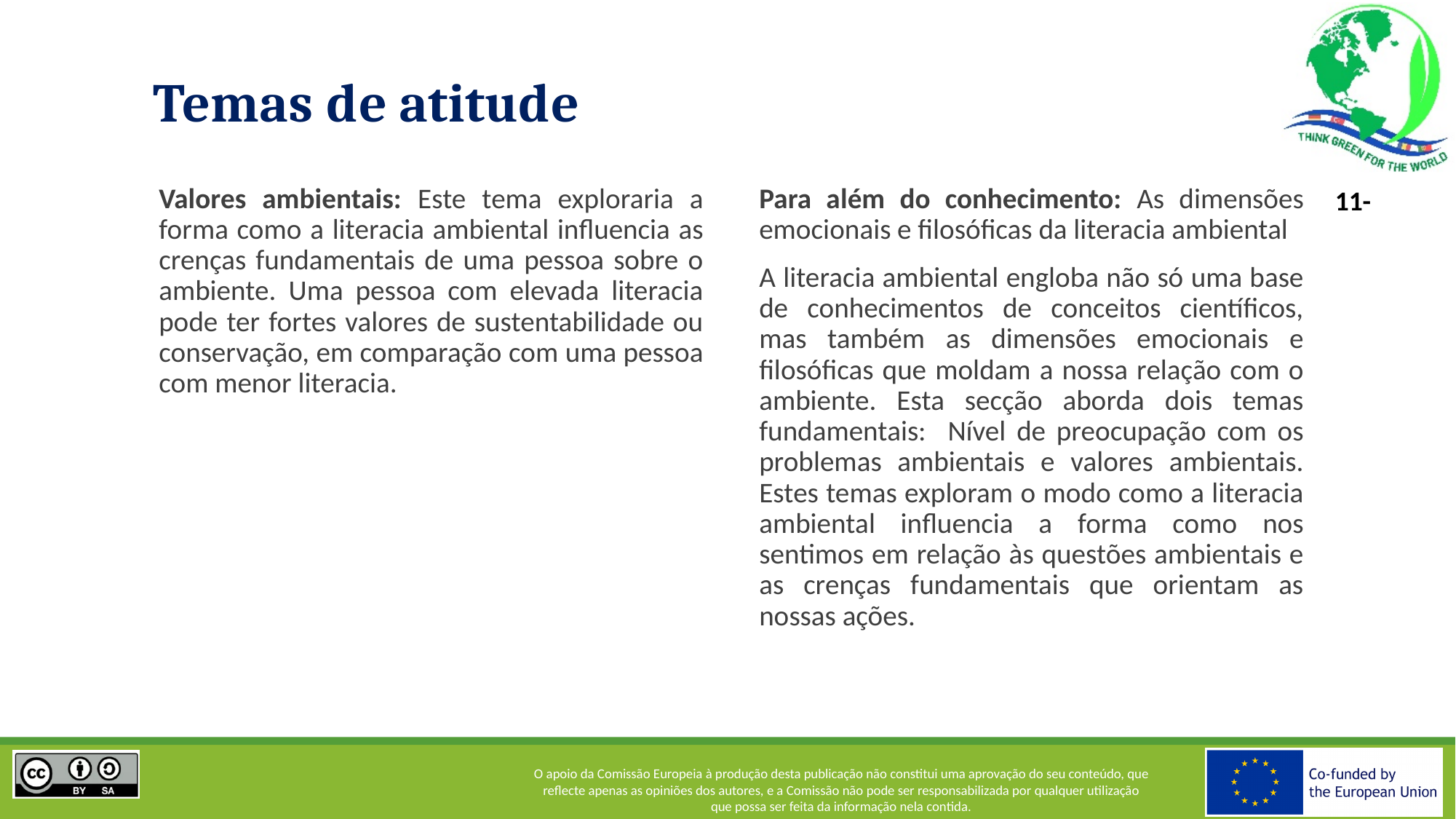

# Temas de atitude
Valores ambientais: Este tema exploraria a forma como a literacia ambiental influencia as crenças fundamentais de uma pessoa sobre o ambiente. Uma pessoa com elevada literacia pode ter fortes valores de sustentabilidade ou conservação, em comparação com uma pessoa com menor literacia.

Para além do conhecimento: As dimensões emocionais e filosóficas da literacia ambiental
A literacia ambiental engloba não só uma base de conhecimentos de conceitos científicos, mas também as dimensões emocionais e filosóficas que moldam a nossa relação com o ambiente. Esta secção aborda dois temas fundamentais:  Nível de preocupação com os problemas ambientais e valores ambientais. Estes temas exploram o modo como a literacia ambiental influencia a forma como nos sentimos em relação às questões ambientais e as crenças fundamentais que orientam as nossas ações.